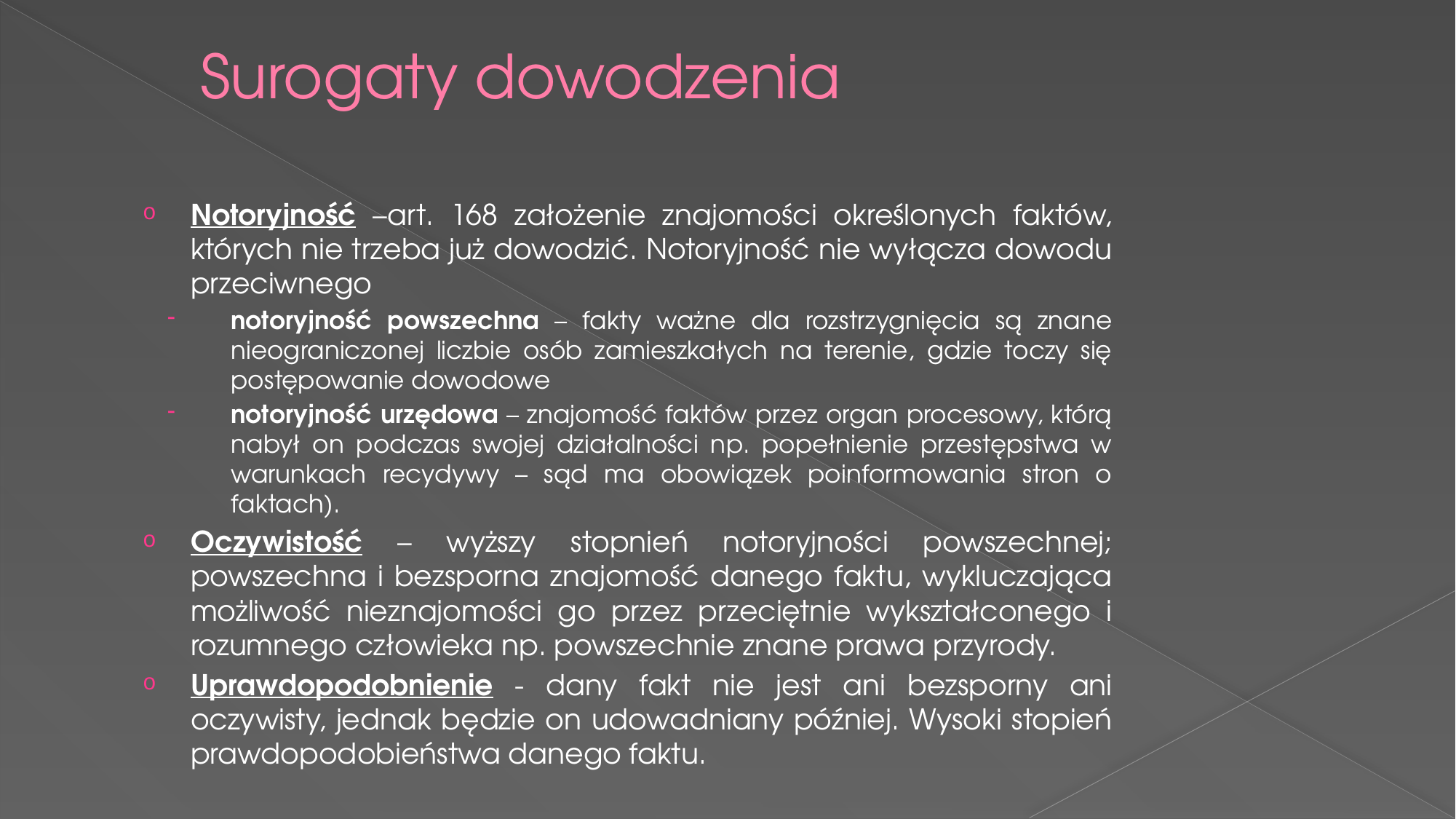

# Surogaty dowodzenia
Notoryjność –art. 168 założenie znajomości określonych faktów, których nie trzeba już dowodzić. Notoryjność nie wyłącza dowodu przeciwnego
notoryjność powszechna – fakty ważne dla rozstrzygnięcia są znane nieograniczonej liczbie osób zamieszkałych na terenie, gdzie toczy się postępowanie dowodowe
notoryjność urzędowa – znajomość faktów przez organ procesowy, którą nabył on podczas swojej działalności np. popełnienie przestępstwa w warunkach recydywy – sąd ma obowiązek poinformowania stron o faktach).
Oczywistość – wyższy stopnień notoryjności powszechnej; powszechna i bezsporna znajomość danego faktu, wykluczająca możliwość nieznajomości go przez przeciętnie wykształconego i rozumnego człowieka np. powszechnie znane prawa przyrody.
Uprawdopodobnienie - dany fakt nie jest ani bezsporny ani oczywisty, jednak będzie on udowadniany później. Wysoki stopień prawdopodobieństwa danego faktu.